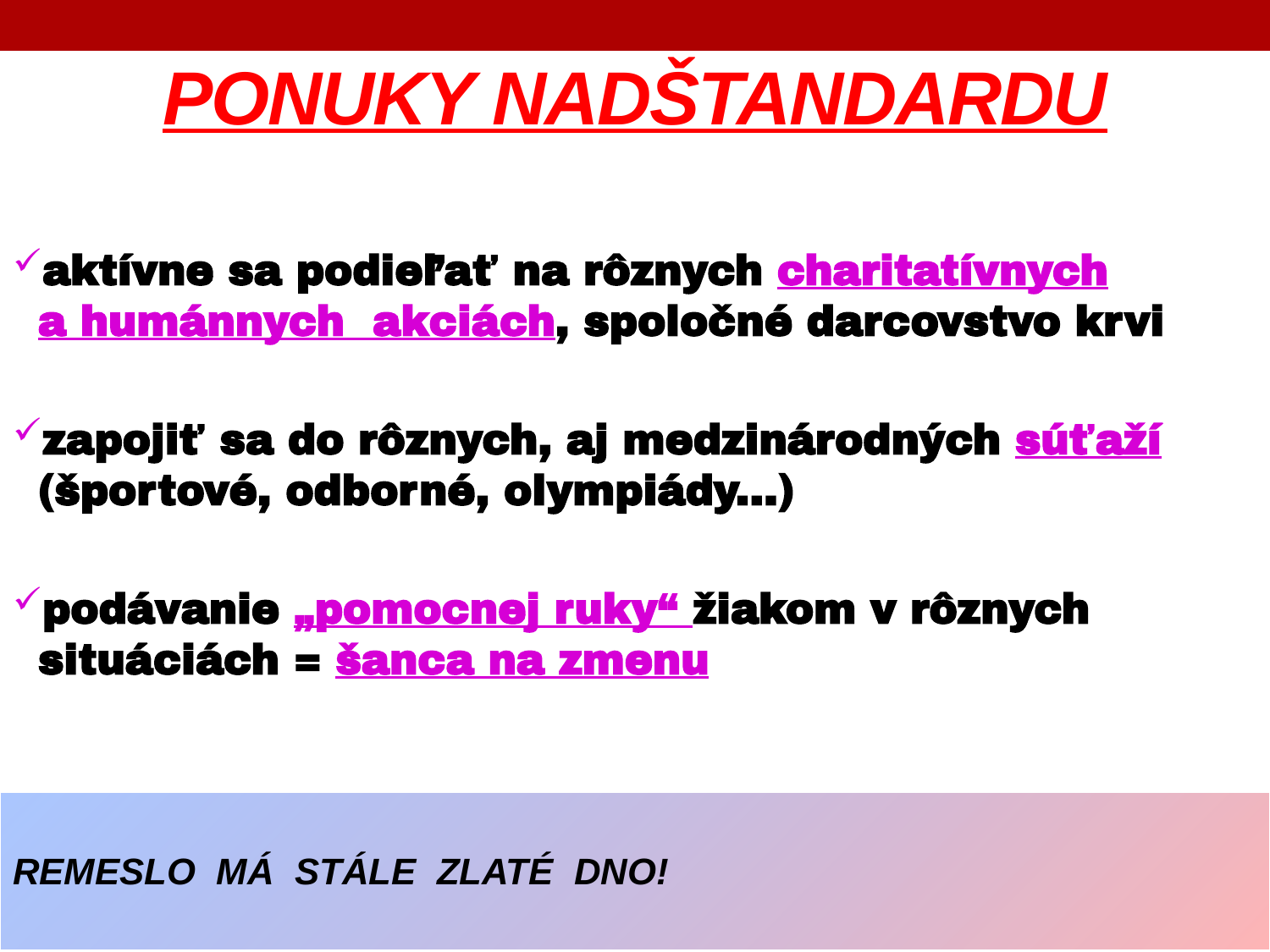

# Ponuky nadštandardu
aktívne sa podieľať na rôznych charitatívnych a humánnych  akciách, spoločné darcovstvo krvi

zapojiť sa do rôznych, aj medzinárodných súťaží (športové, odborné, olympiády...)

podávanie „pomocnej ruky“ žiakom v rôznych situáciách = šanca na zmenu
| REMESLO MÁ STÁLE ZLATÉ DNO! |
| --- |